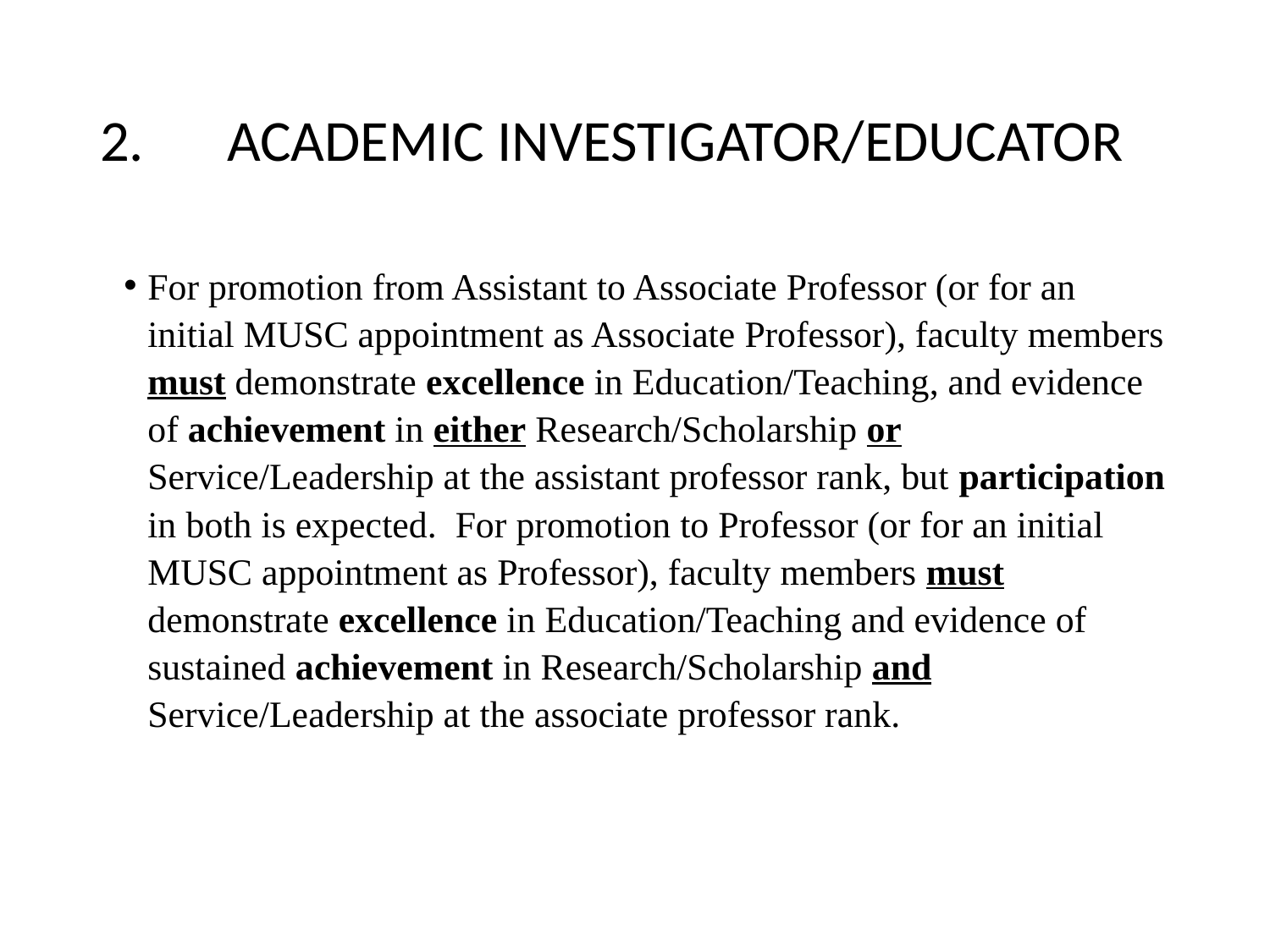

# 2.	ACADEMIC INVESTIGATOR/EDUCATOR
For promotion from Assistant to Associate Professor (or for an initial MUSC appointment as Associate Professor), faculty members must demonstrate excellence in Education/Teaching, and evidence of achievement in either Research/Scholarship or Service/Leadership at the assistant professor rank, but participation in both is expected.  For promotion to Professor (or for an initial MUSC appointment as Professor), faculty members must demonstrate excellence in Education/Teaching and evidence of sustained achievement in Research/Scholarship and Service/Leadership at the associate professor rank.